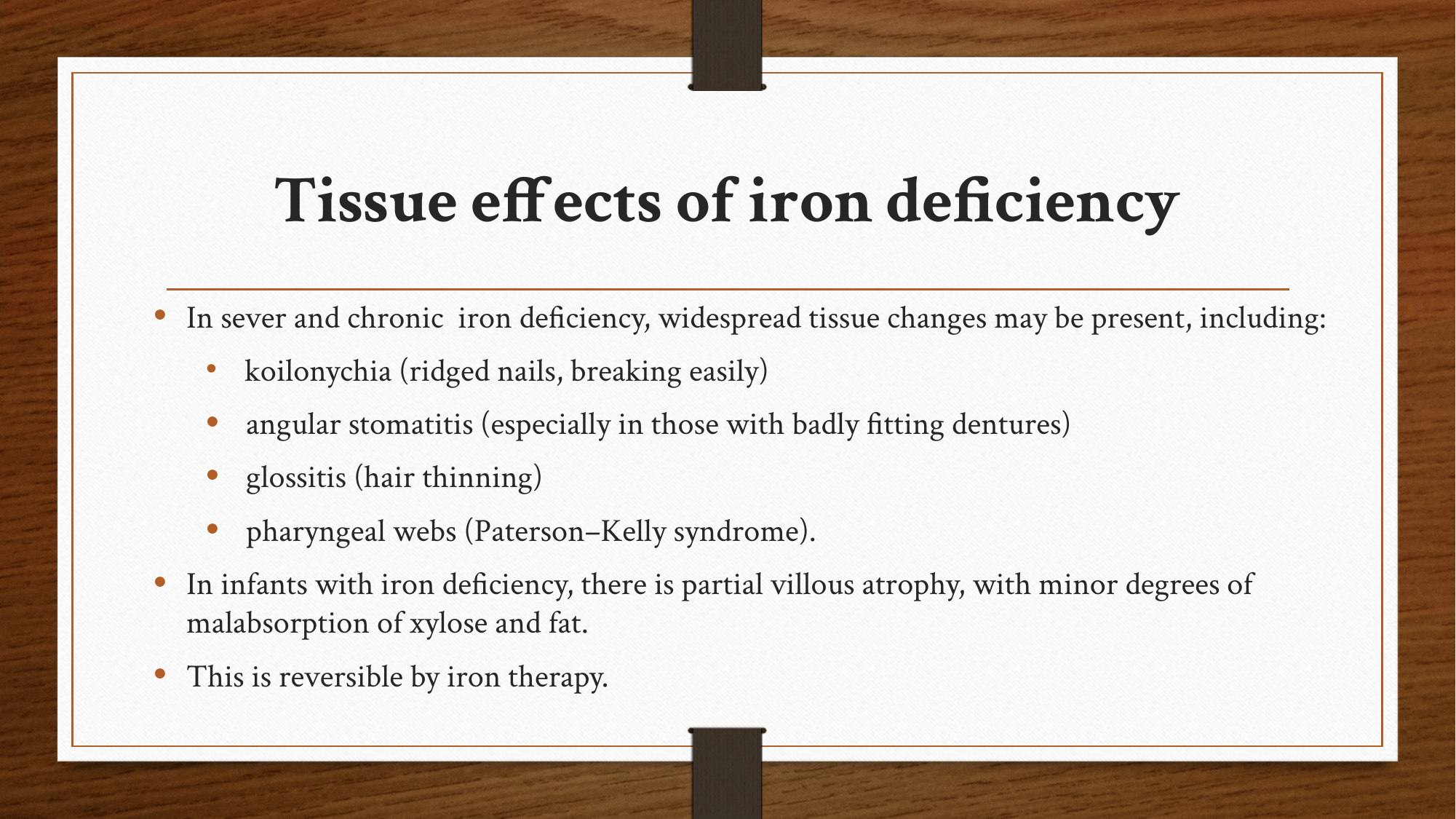

# Tissue effects of iron deficiency
In sever and chronic  iron deficiency, widespread tissue changes may be present, including:
 koilonychia (ridged nails, breaking easily)
 angular stomatitis (especially in those with badly fitting dentures)
 glossitis (hair thinning)
 pharyngeal webs (Paterson–Kelly syndrome).
In infants with iron deficiency, there is partial villous atrophy, with minor degrees of malabsorption of xylose and fat.
This is reversible by iron therapy.